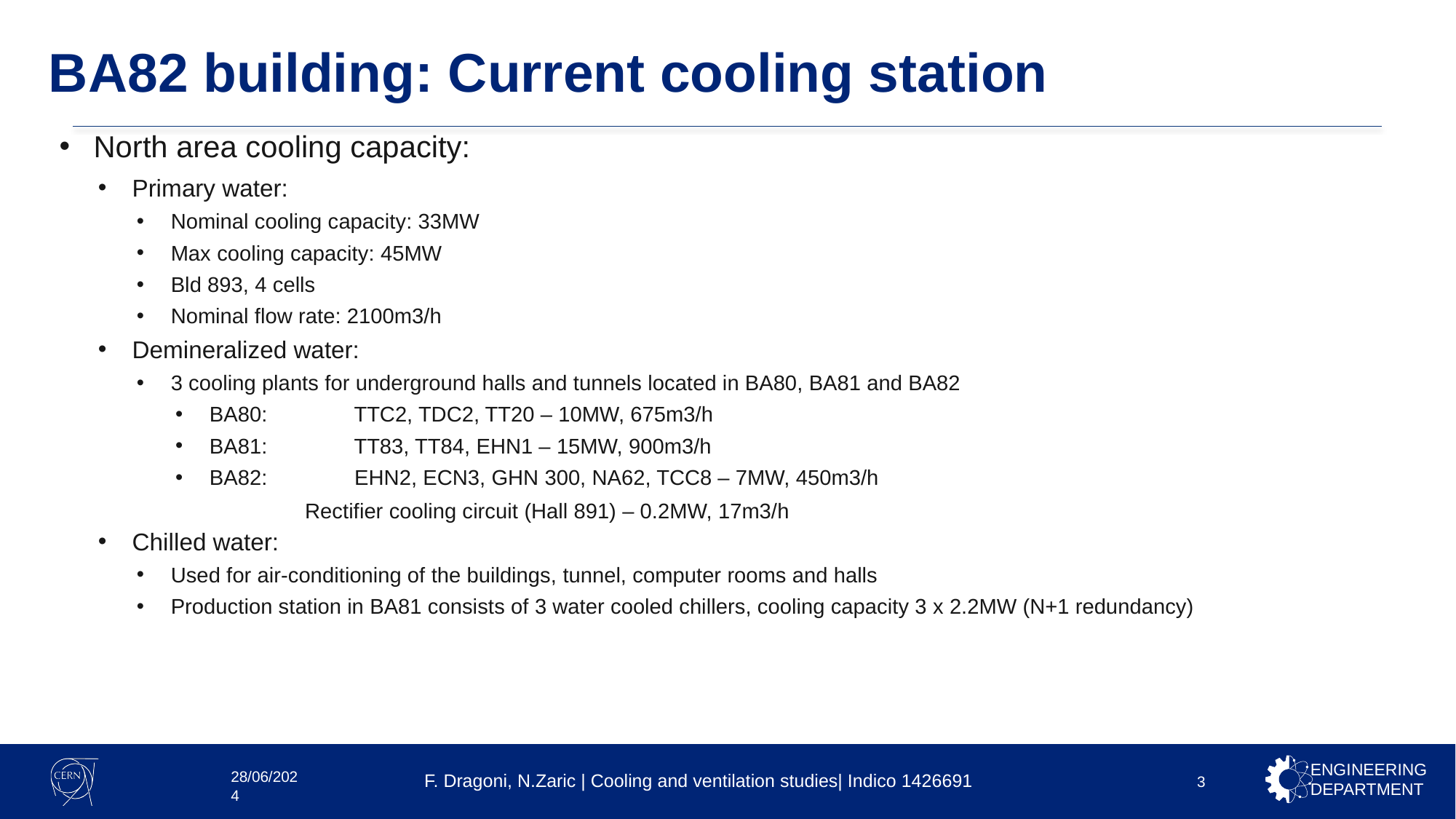

# BA82 building: Current cooling station
North area cooling capacity:
Primary water:
Nominal cooling capacity: 33MW
Max cooling capacity: 45MW
Bld 893, 4 cells
Nominal flow rate: 2100m3/h
Demineralized water:
3 cooling plants for underground halls and tunnels located in BA80, BA81 and BA82
BA80: 	      TTC2, TDC2, TT20 – 10MW, 675m3/h
BA81: 	      TT83, TT84, EHN1 – 15MW, 900m3/h
BA82: 	      EHN2, ECN3, GHN 300, NA62, TCC8 – 7MW, 450m3/h
Rectifier cooling circuit (Hall 891) – 0.2MW, 17m3/h
Chilled water:
Used for air-conditioning of the buildings, tunnel, computer rooms and halls
Production station in BA81 consists of 3 water cooled chillers, cooling capacity 3 x 2.2MW (N+1 redundancy)

3
28/06/2024
F. Dragoni, N.Zaric | Cooling and ventilation studies| Indico 1426691